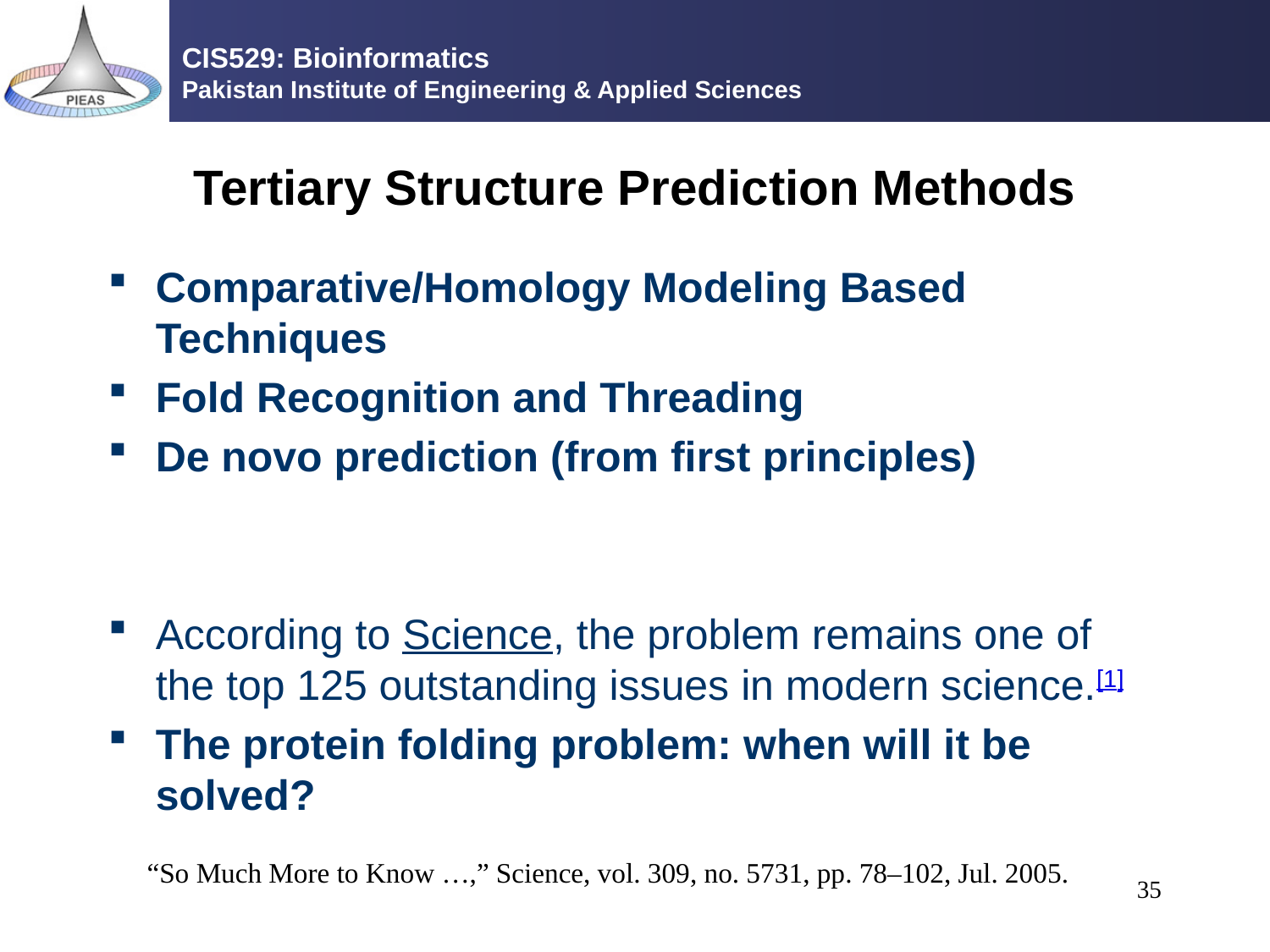

# Tertiary Structure Prediction Methods
Comparative/Homology Modeling Based Techniques
Fold Recognition and Threading
De novo prediction (from first principles)

According to Science, the problem remains one of the top 125 outstanding issues in modern science.[1]
The protein folding problem: when will it be solved?

“So Much More to Know …,” Science, vol. 309, no. 5731, pp. 78–102, Jul. 2005.
35